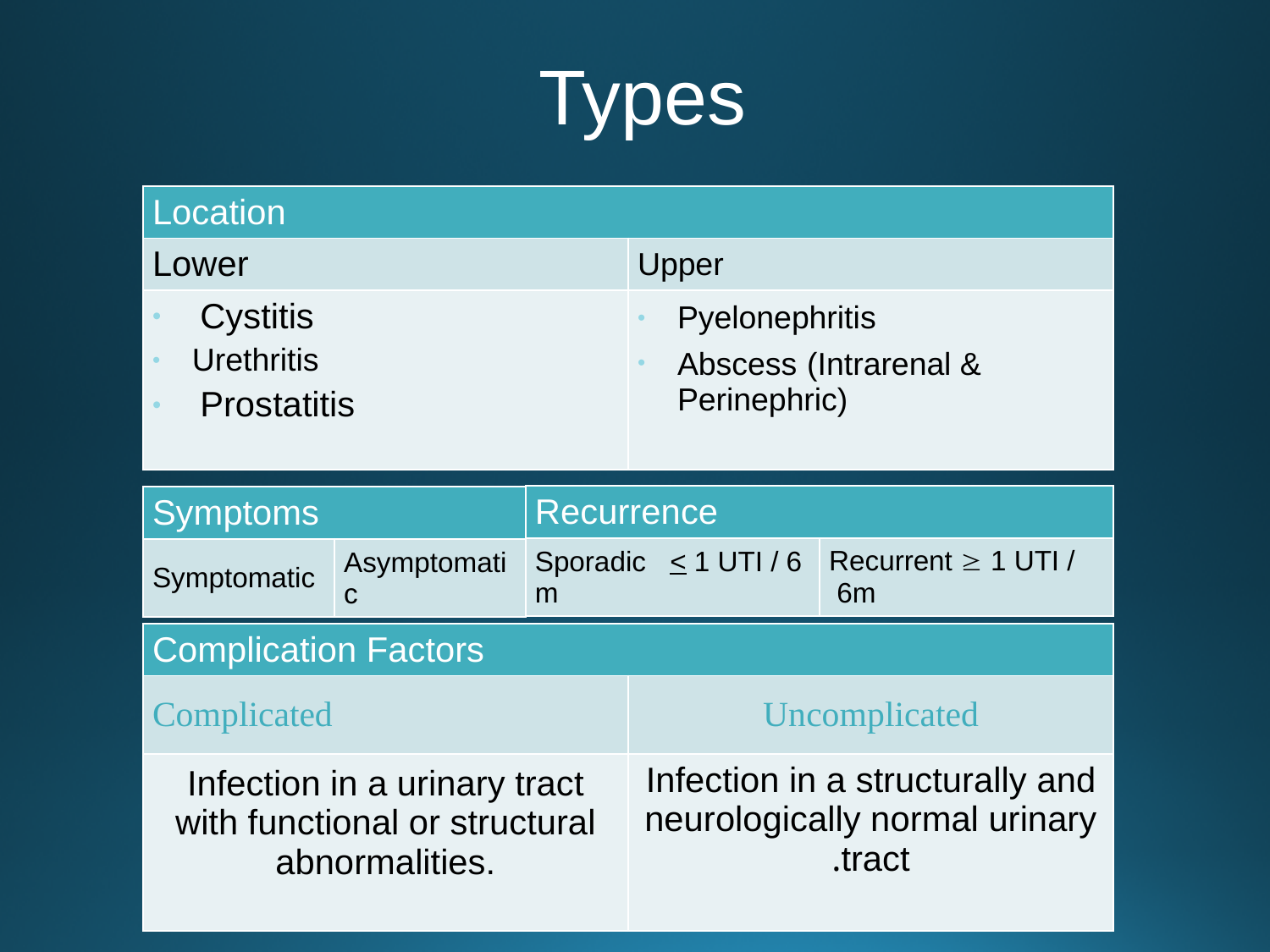

# Types
| Location |  |
| --- | --- |
| Lower | Upper |
| Cystitis Urethritis Prostatitis | Pyelonephritis Abscess (Intrarenal & Perinephric) |
| Recurrence |  |
| --- | --- |
| Sporadic < 1 UTI / 6 m | Recurrent ≥ 1 UTI / 6m |
| Symptoms |  |
| --- | --- |
| Symptomatic | Asymptomatic |
| Complication Factors |  |
| --- | --- |
| Complicated | Uncomplicated |
| Infection in a urinary tract with functional or structural abnormalities. | Infection in a structurally and neurologically normal urinary tract. |